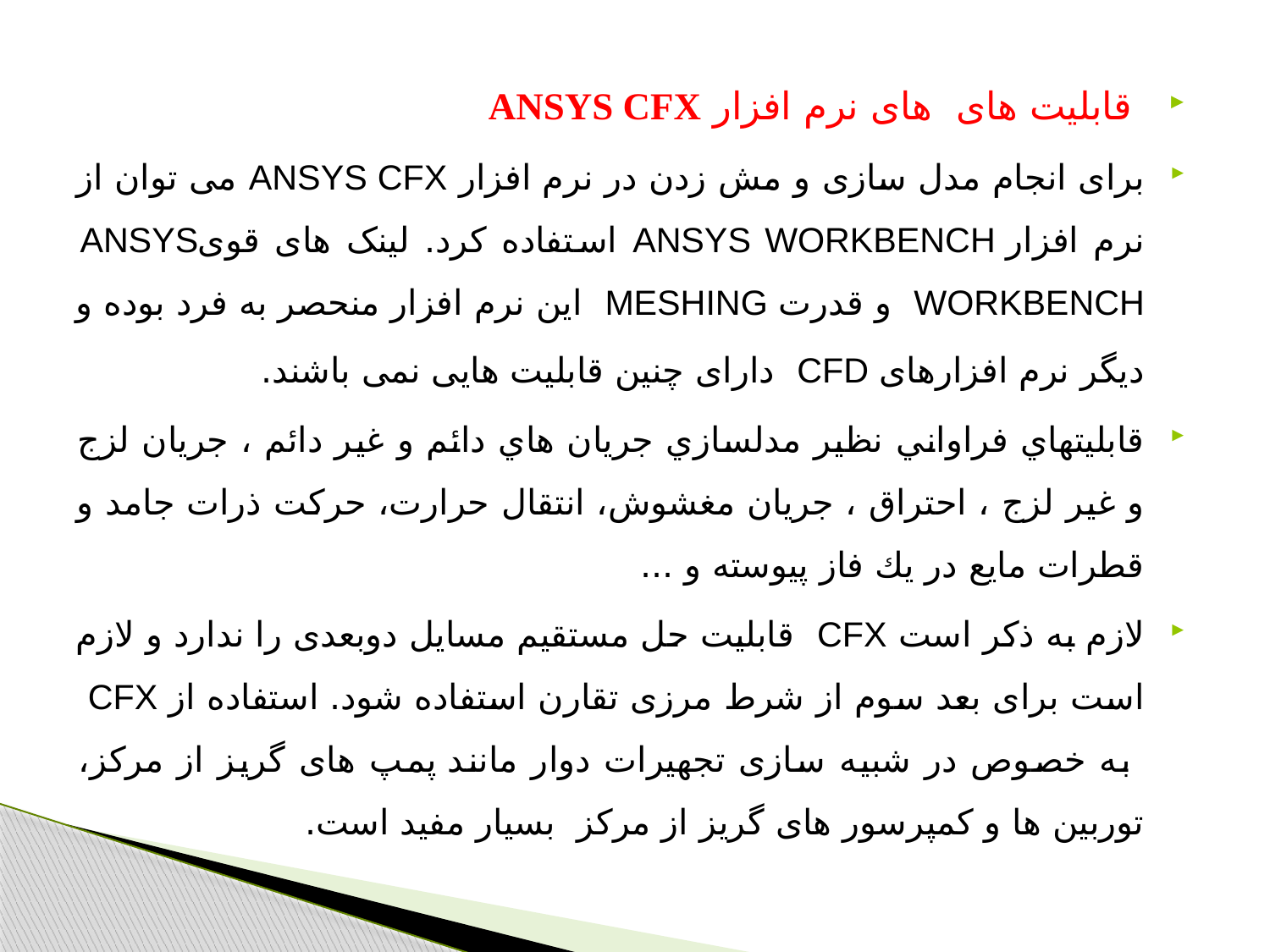

قابلیت های  های نرم افزار ANSYS CFX
برای انجام مدل سازی و مش زدن در نرم افزار ANSYS CFX می توان از نرم افزار ANSYS WORKBENCH استفاده کرد. لینک های قویANSYS WORKBENCH  و قدرت MESHING  این نرم افزار منحصر به فرد بوده و دیگر نرم افزارهای CFD  دارای چنین قابلیت هایی نمی باشند.
قابليتهاي فراواني نظير مدلسازي جريان هاي دائم و غير دائم ، جريان لزج و غير لزج ، احتراق ، جريان مغشوش، انتقال حرارت، حركت ذرات جامد و قطرات مايع در يك فاز پيوسته و ...
لازم به ذکر است CFX  قابلیت حل مستقیم مسایل دوبعدی را ندارد و لازم است برای بعد سوم از شرط مرزی تقارن استفاده شود. استفاده از CFX   به خصوص در شبیه سازی تجهیرات دوار مانند پمپ های گریز از مرکز، توربین ها و کمپرسور های گریز از مرکز  بسیار مفید است.